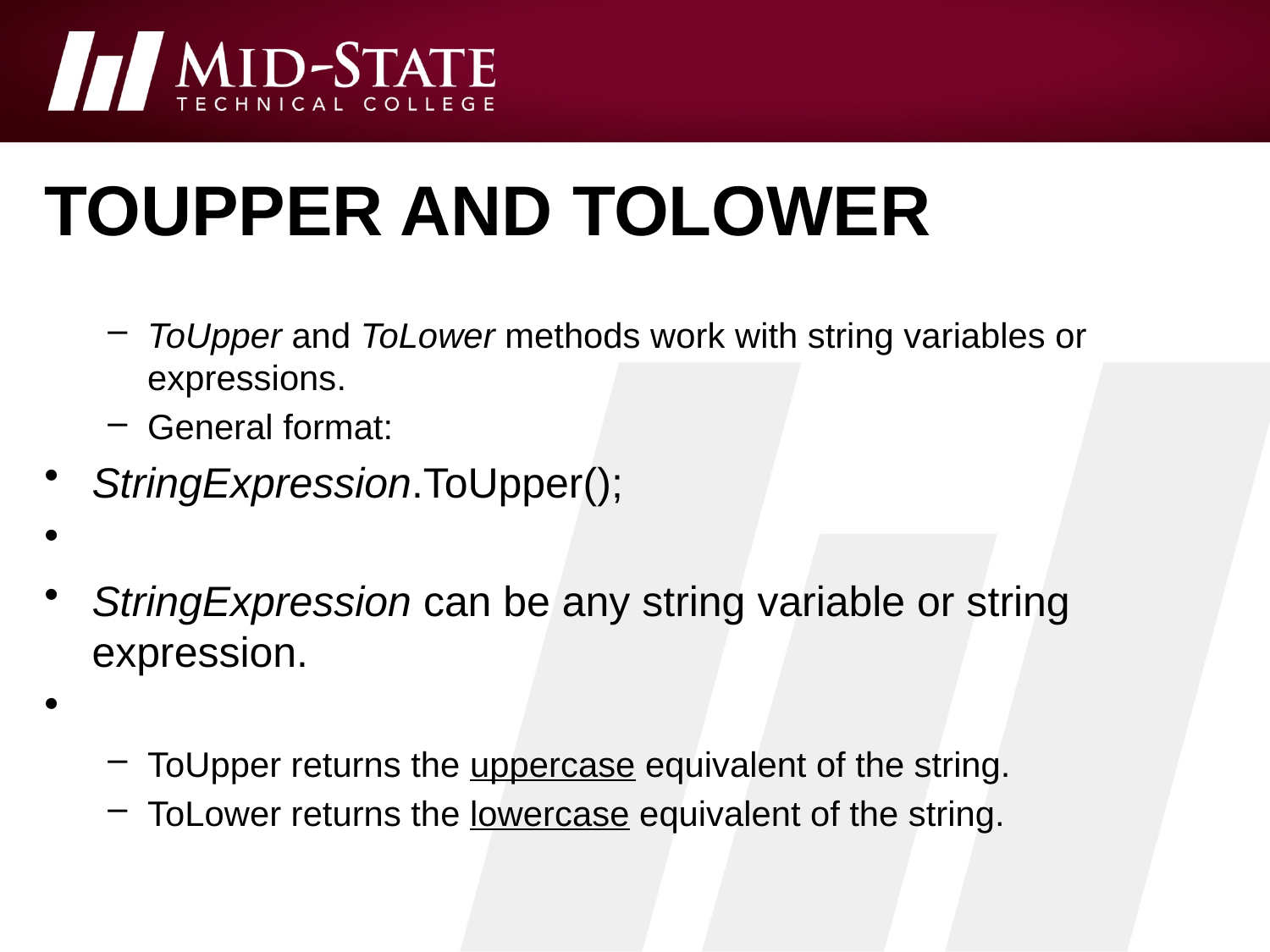

# Toupper and tolower
ToUpper and ToLower methods work with string variables or expressions.
General format:
StringExpression.ToUpper();

StringExpression can be any string variable or string expression.

ToUpper returns the uppercase equivalent of the string.
ToLower returns the lowercase equivalent of the string.